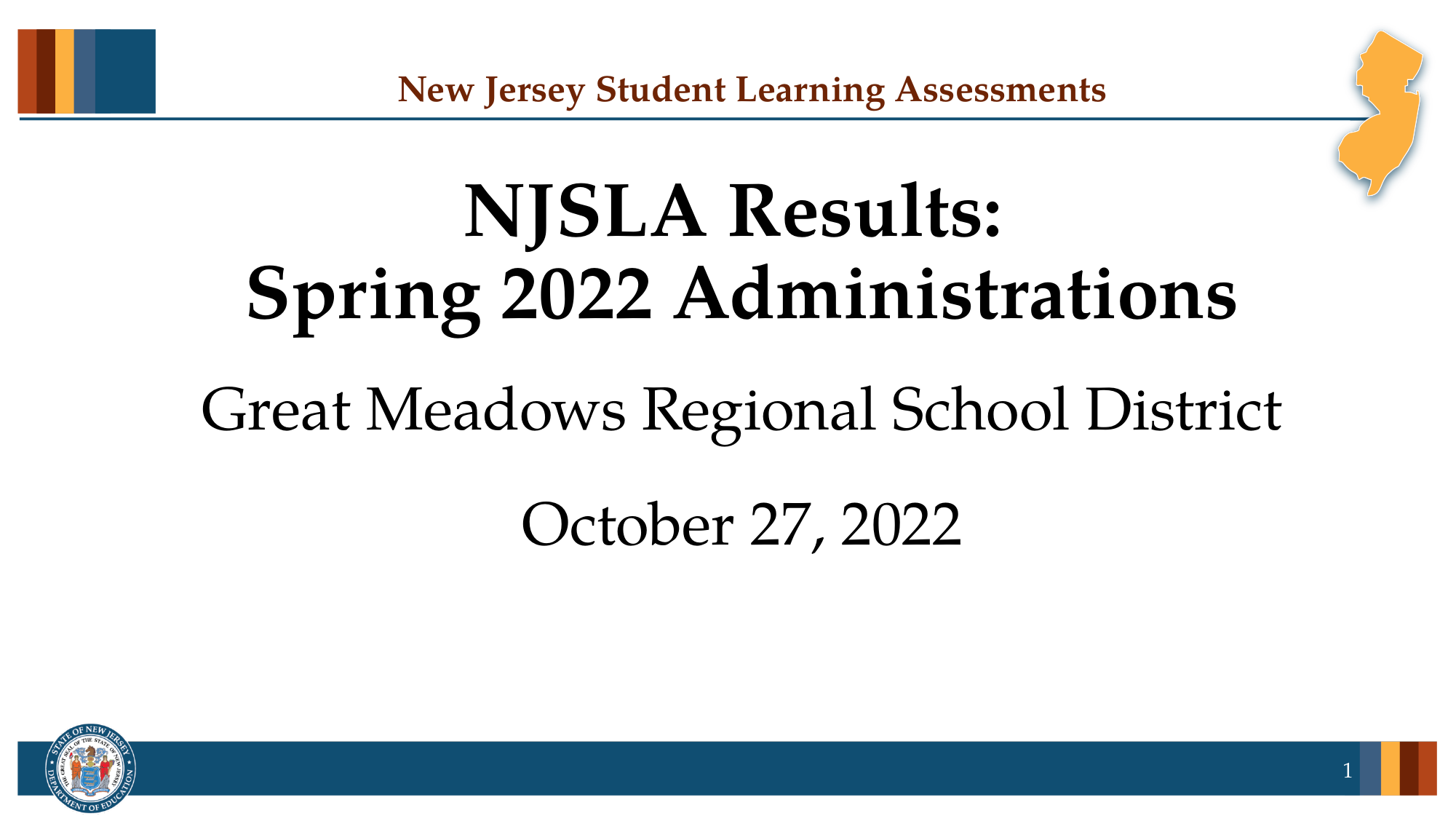

# New Jersey Student Learning Assessments
NJSLA Results:
Spring 2022 Administrations
Great Meadows Regional School District
October 27, 2022
1